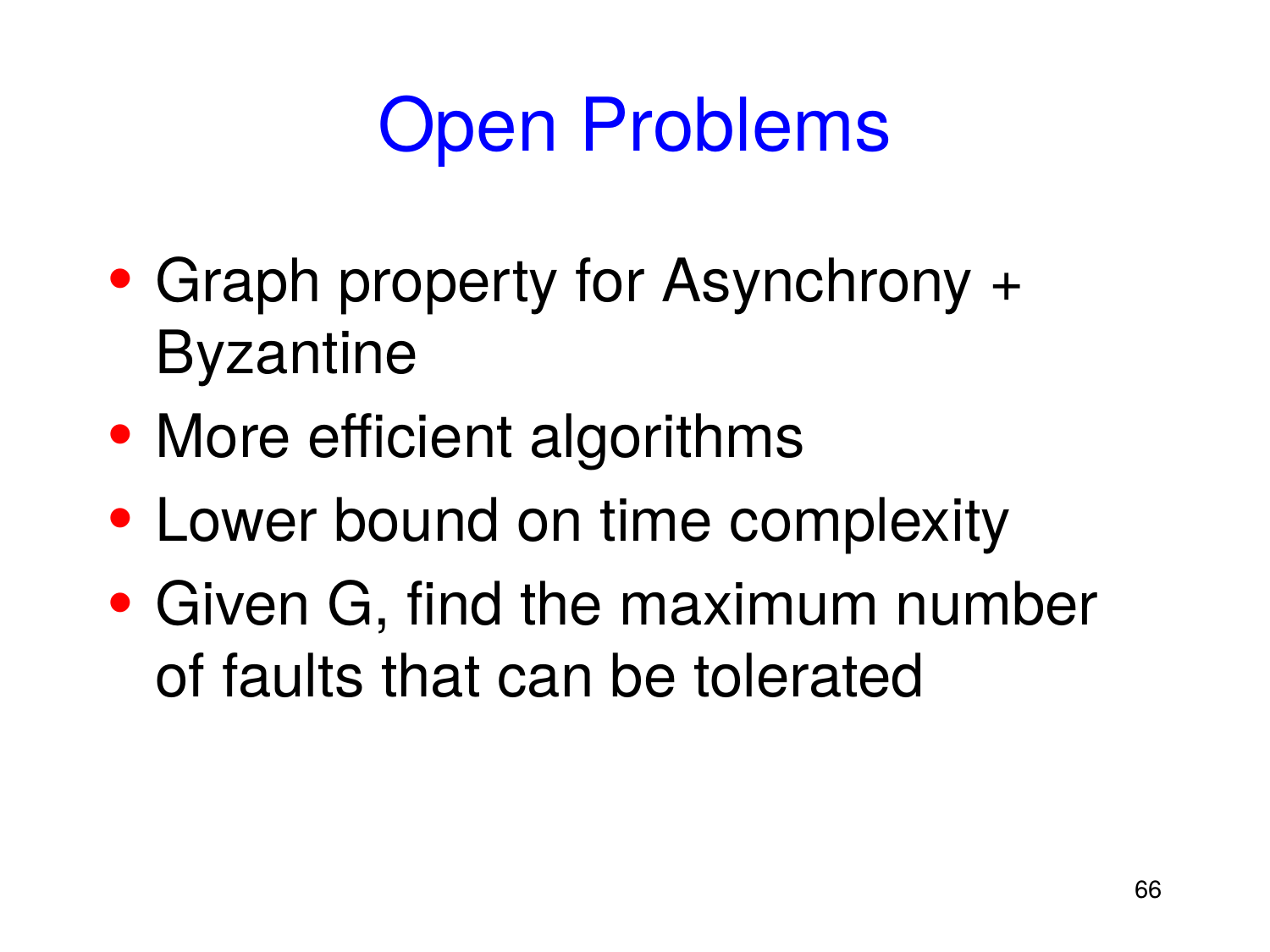

# Open Problems
Graph property for Asynchrony + Byzantine
More efficient algorithms
Lower bound on time complexity
Given G, find the maximum number of faults that can be tolerated
66